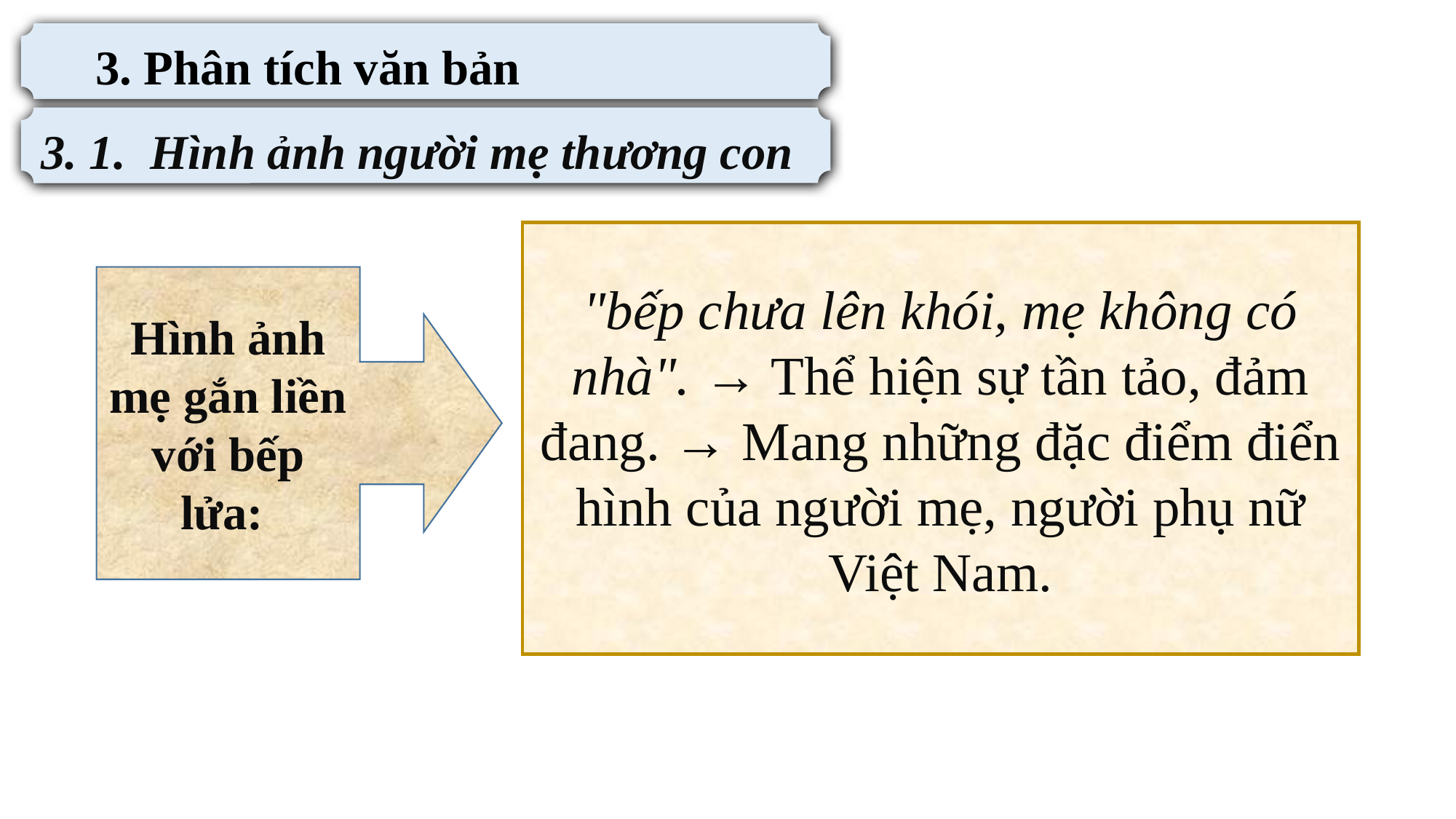

3. Phân tích văn bản
3. 1.  Hình ảnh người mẹ thương con
"bếp chưa lên khói, mẹ không có nhà". → Thể hiện sự tần tảo, đảm đang. → Mang những đặc điểm điển hình của người mẹ, người phụ nữ Việt Nam.
Hình ảnh mẹ gắn liền với bếp lửa: